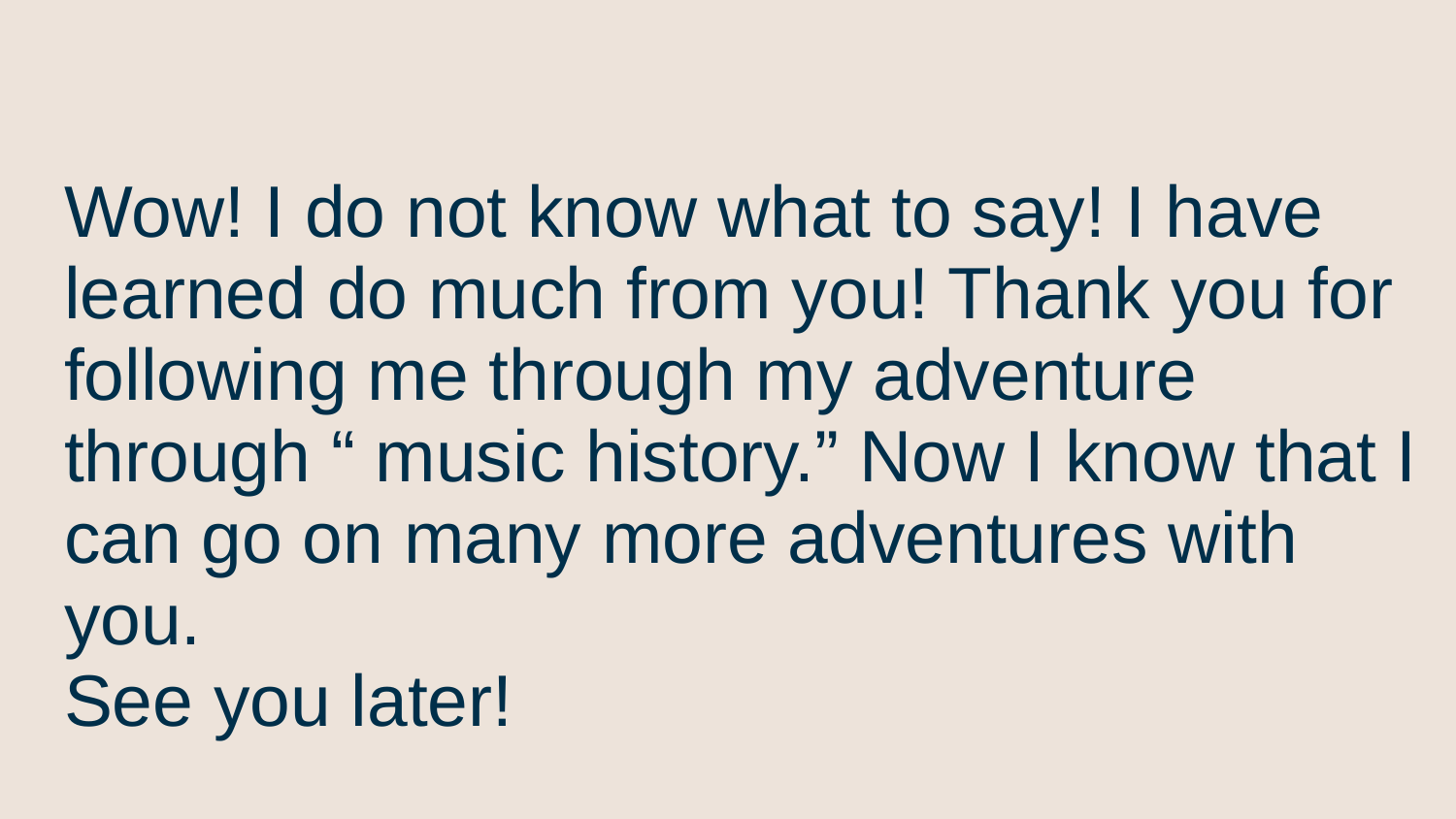

# Wow! I do not know what to say! I have learned do much from you! Thank you for following me through my adventure through “ music history.” Now I know that I can go on many more adventures with you.
See you later!